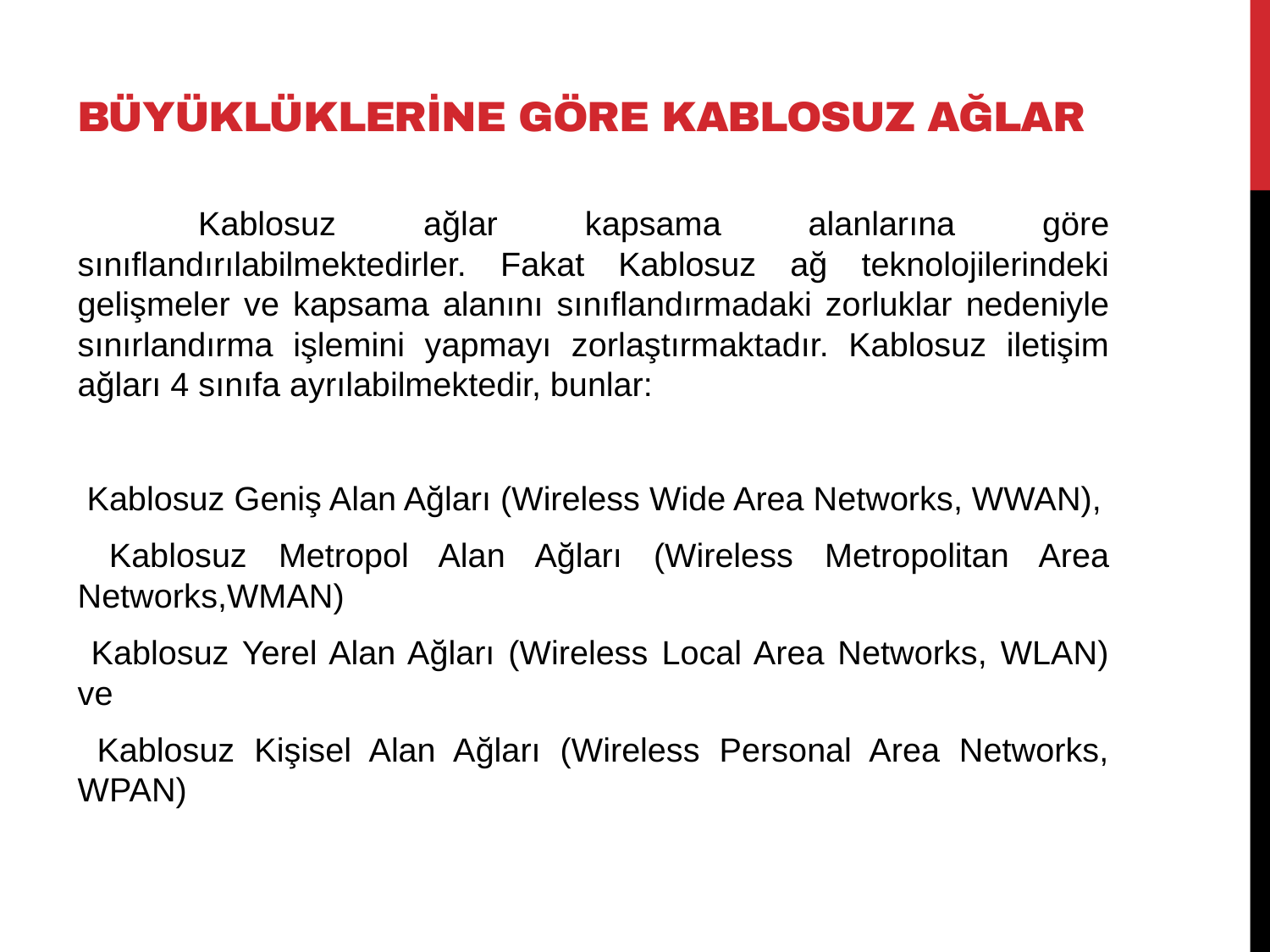

# BÜYÜKLÜKLERİNE GÖRE KABLOSUZ AĞLAR
 	Kablosuz ağlar kapsama alanlarına göre sınıflandırılabilmektedirler. Fakat Kablosuz ağ teknolojilerindeki gelişmeler ve kapsama alanını sınıflandırmadaki zorluklar nedeniyle sınırlandırma işlemini yapmayı zorlaştırmaktadır. Kablosuz iletişim ağları 4 sınıfa ayrılabilmektedir, bunlar:

 Kablosuz Geniş Alan Ağları (Wireless Wide Area Networks, WWAN),
 Kablosuz Metropol Alan Ağları (Wireless Metropolitan Area Networks,WMAN)
 Kablosuz Yerel Alan Ağları (Wireless Local Area Networks, WLAN) ve
 Kablosuz Kişisel Alan Ağları (Wireless Personal Area Networks, WPAN)